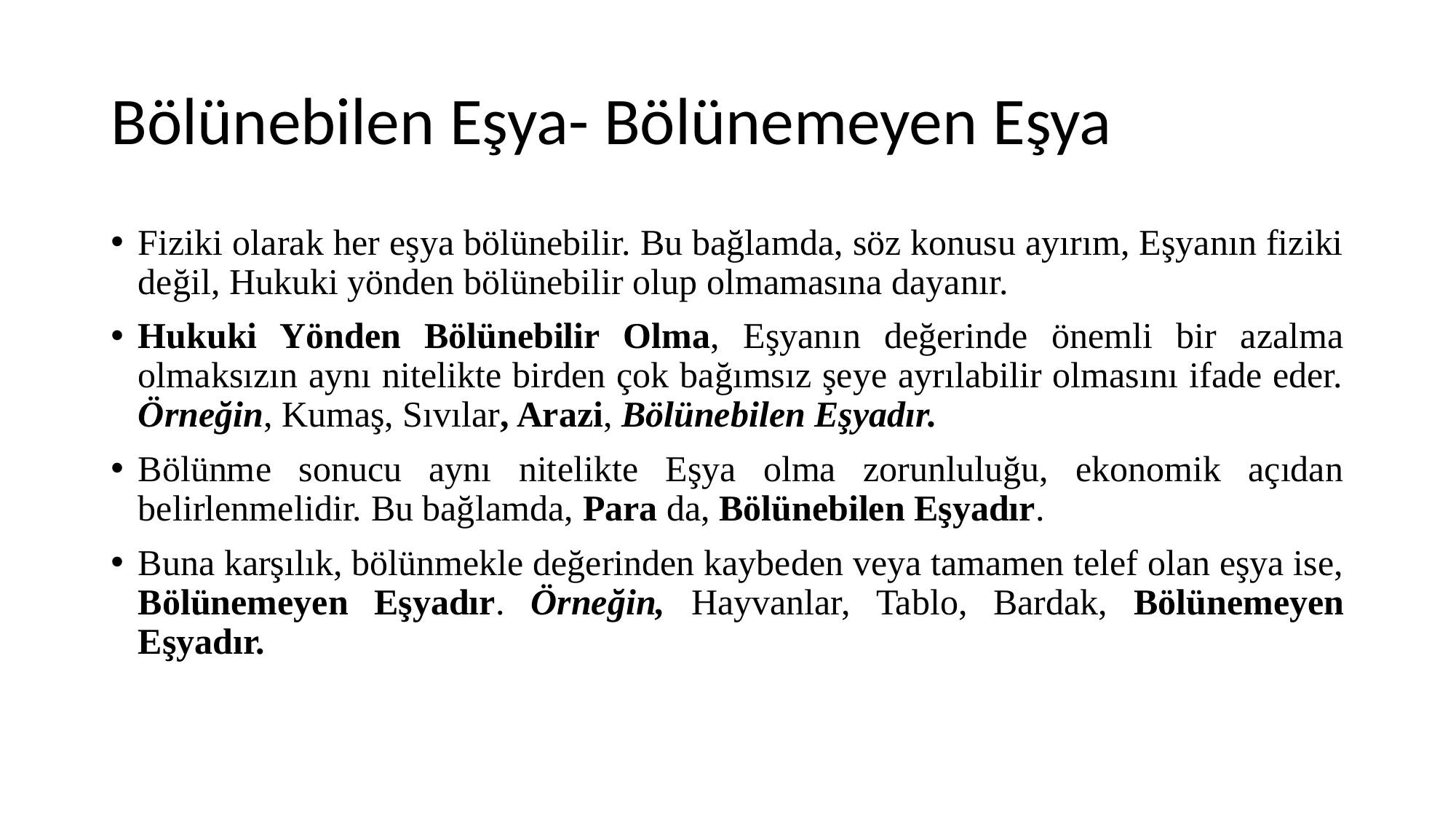

# Bölünebilen Eşya- Bölünemeyen Eşya
Fiziki olarak her eşya bölünebilir. Bu bağlamda, söz konusu ayırım, Eşyanın fiziki değil, Hukuki yönden bölünebilir olup olmamasına dayanır.
Hukuki Yönden Bölünebilir Olma, Eşyanın değerinde önemli bir azalma olmaksızın aynı nitelikte birden çok bağımsız şeye ayrılabilir olmasını ifade eder. Örneğin, Kumaş, Sıvılar, Arazi, Bölünebilen Eşyadır.
Bölünme sonucu aynı nitelikte Eşya olma zorunluluğu, ekonomik açıdan belirlenmelidir. Bu bağlamda, Para da, Bölünebilen Eşyadır.
Buna karşılık, bölünmekle değerinden kaybeden veya tamamen telef olan eşya ise, Bölünemeyen Eşyadır. Örneğin, Hayvanlar, Tablo, Bardak, Bölünemeyen Eşyadır.